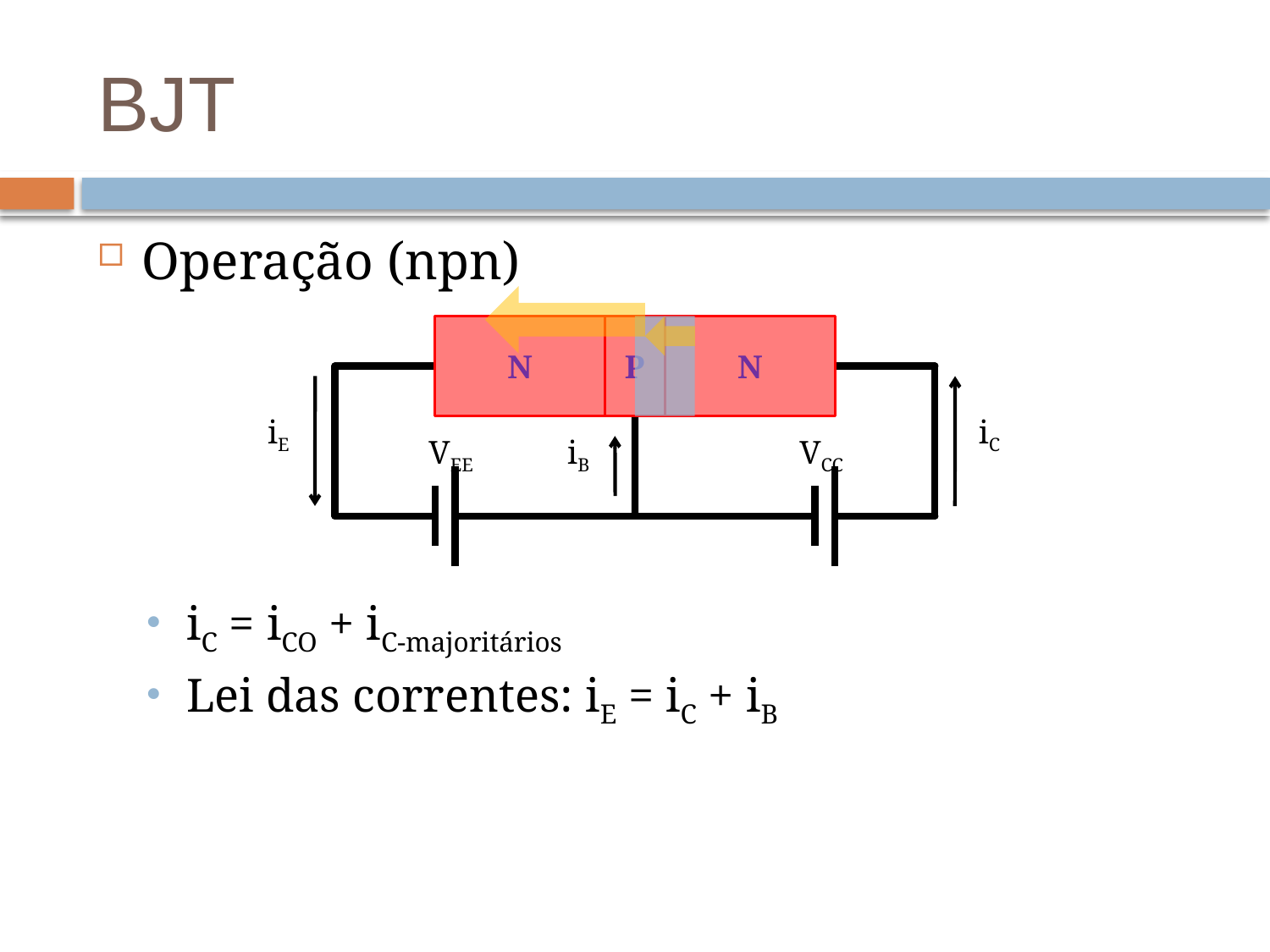

# BJT
Operação (npn)

iC = iCO + iC-majoritários
Lei das correntes: iE = iC + iB

N
P

N
iE
iC
VEE
iB
VCC